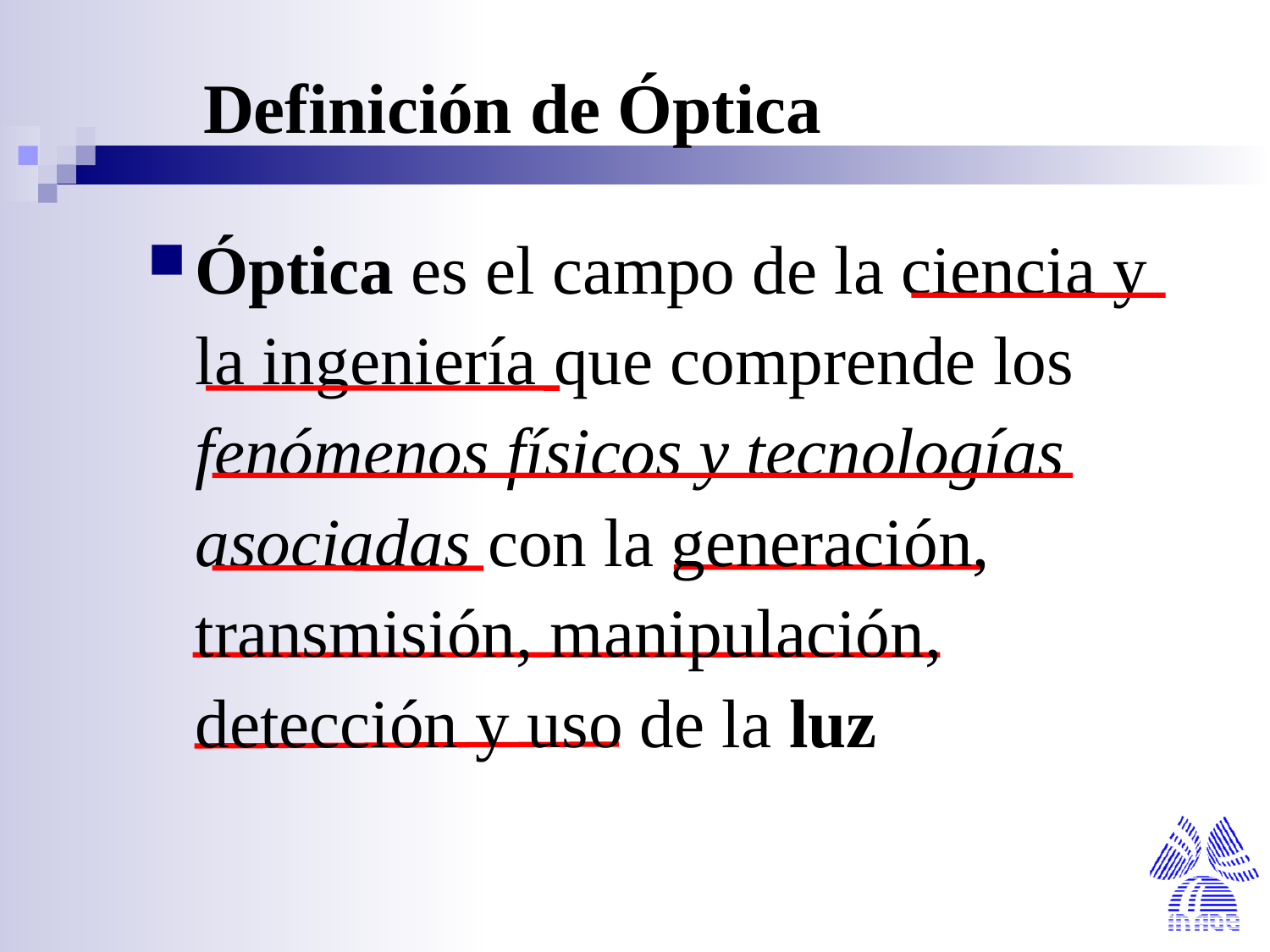

Definición de Óptica
Óptica es el campo de la ciencia y la ingeniería que comprende los fenómenos físicos y tecnologías asociadas con la generación, transmisión, manipulación, detección y uso de la luz